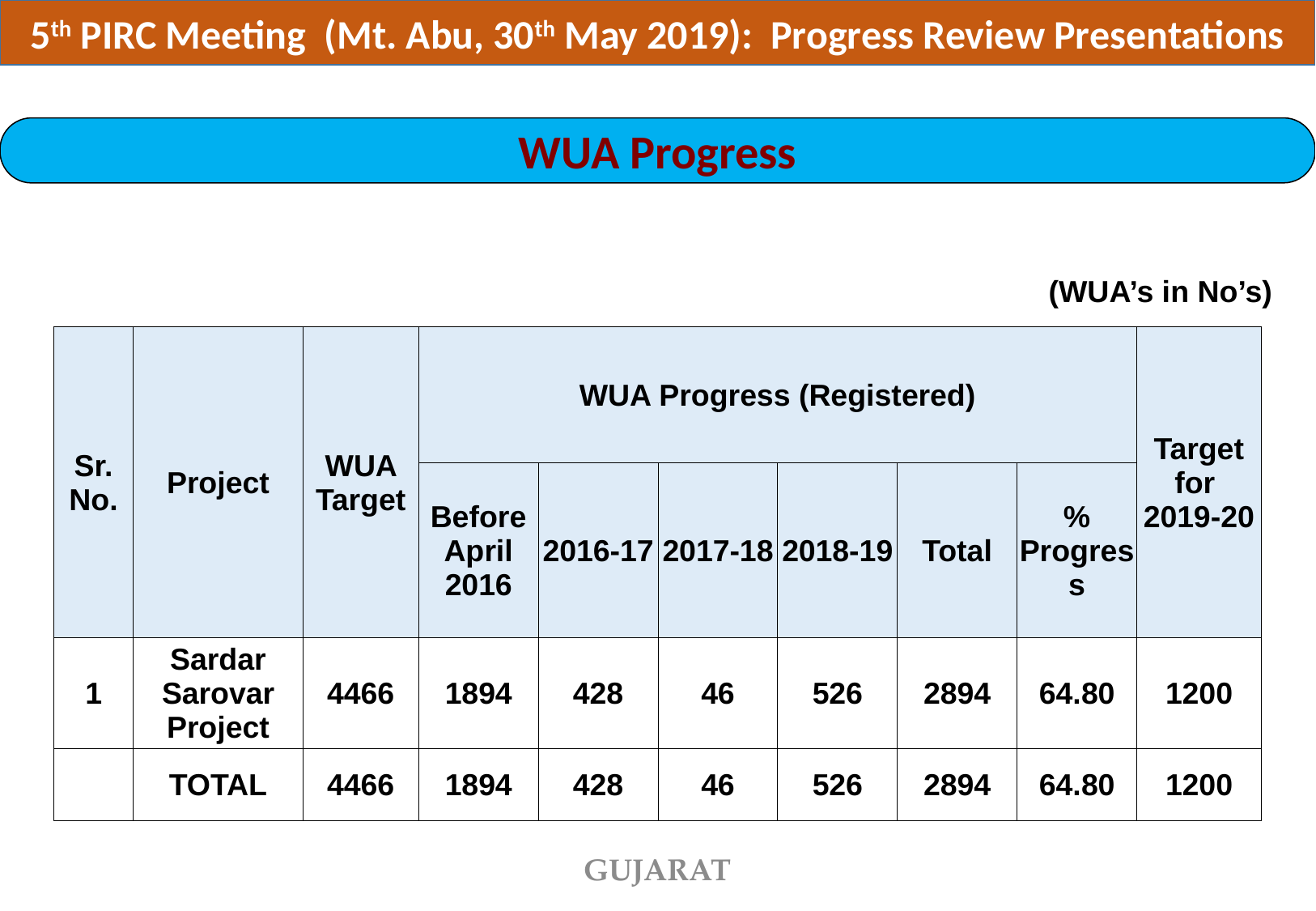

5th PIRC Meeting  (Mt. Abu, 30th May 2019):  Progress Review Presentations
WUA Progress
(WUA’s in No’s)
| Sr. No. | Project | WUA Target | WUA Progress (Registered) |  |  |  |  |  | Target for 2019-20 |
| --- | --- | --- | --- | --- | --- | --- | --- | --- | --- |
|  |  |  | Before April 2016 | 2016-17 | 2017-18 | 2018-19 | Total | % Progress |  |
| 1 | Sardar Sarovar Project | 4466 | 1894 | 428 | 46 | 526 | 2894 | 64.80 | 1200 |
|  | TOTAL | 4466 | 1894 | 428 | 46 | 526 | 2894 | 64.80 | 1200 |
GUJARAT